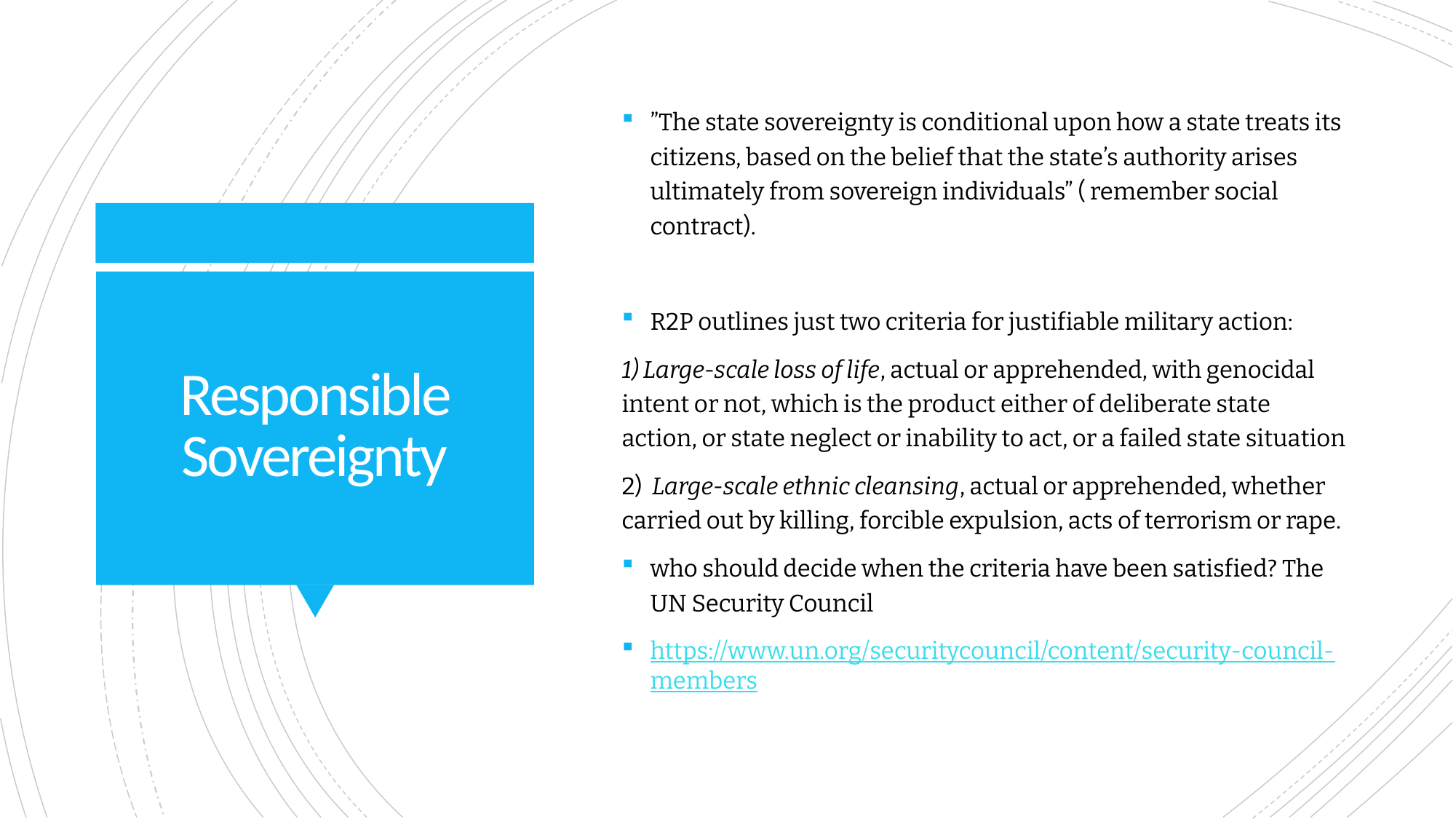

”The state sovereignty is conditional upon how a state treats its citizens, based on the belief that the state’s authority arises ultimately from sovereign individuals” ( remember social contract).

R2P outlines just two criteria for justifiable military action:
1) Large-scale loss of life, actual or apprehended, with genocidal intent or not, which is the product either of deliberate state action, or state neglect or inability to act, or a failed state situation
2)  Large-scale ethnic cleansing, actual or apprehended, whether carried out by killing, forcible expulsion, acts of terrorism or rape.
who should decide when the criteria have been satisfied? The UN Security Council
https://www.un.org/securitycouncil/content/security-council-members

# Responsible Sovereignty